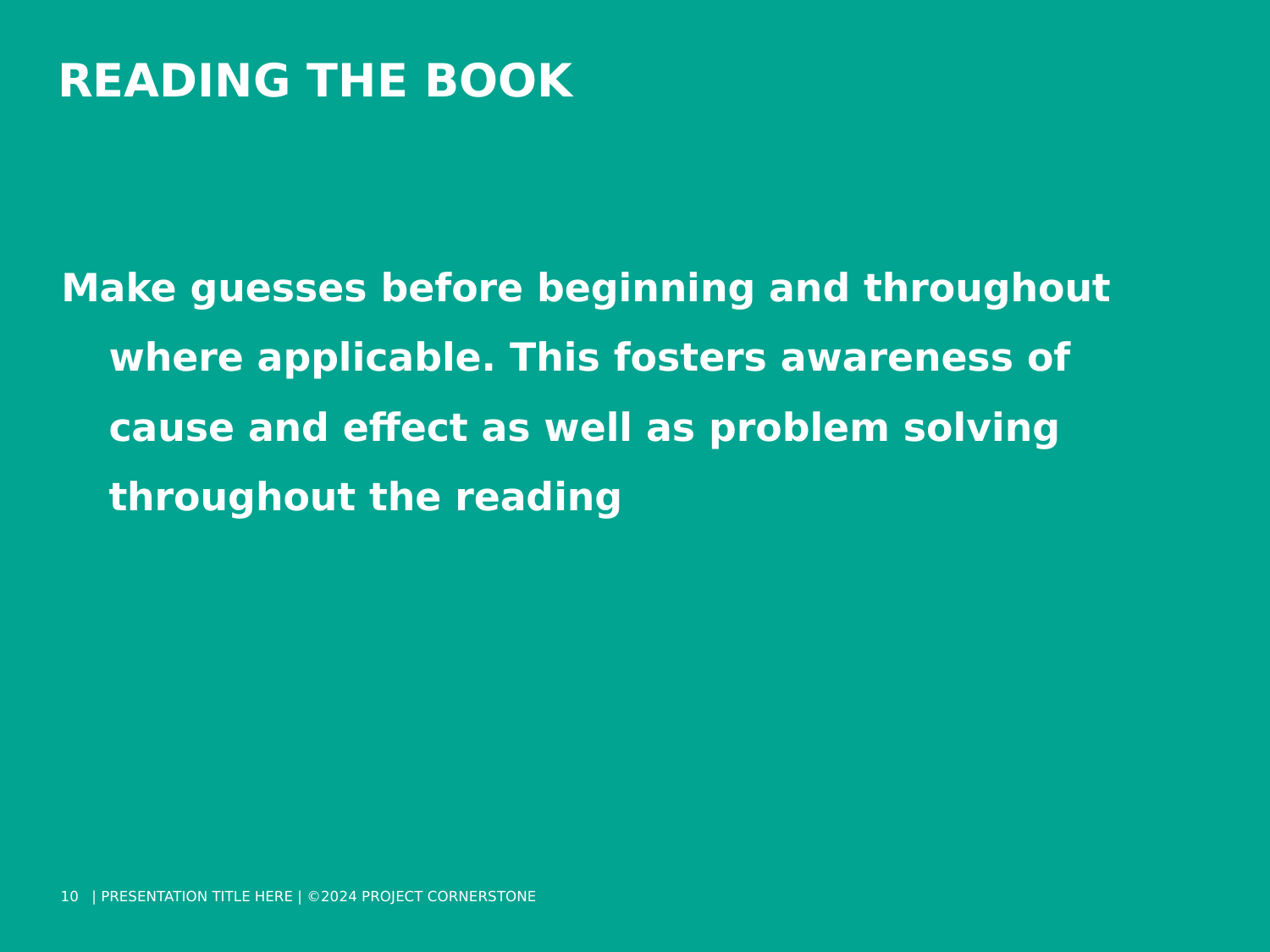

# READING THE BOOK
Make guesses before beginning and throughout where applicable. This fosters awareness of cause and effect as well as problem solving throughout the reading
| PRESENTATION TITLE HERE | ©2024 PROJECT CORNERSTONE
10